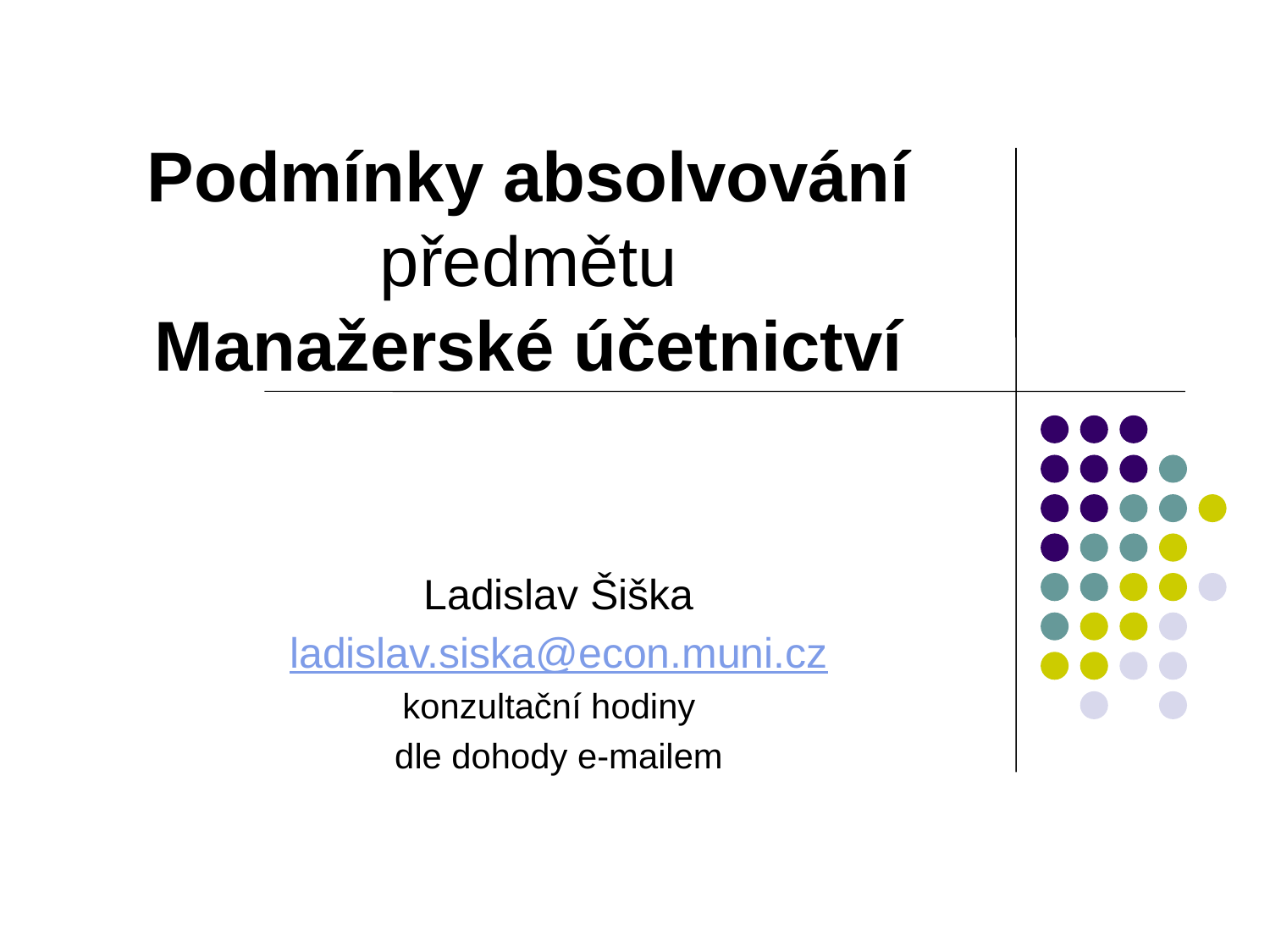

Podmínky absolvování předmětu
Manažerské účetnictví
Ladislav Šiška
ladislav.siska@econ.muni.cz
konzultační hodiny
dle dohody e-mailem